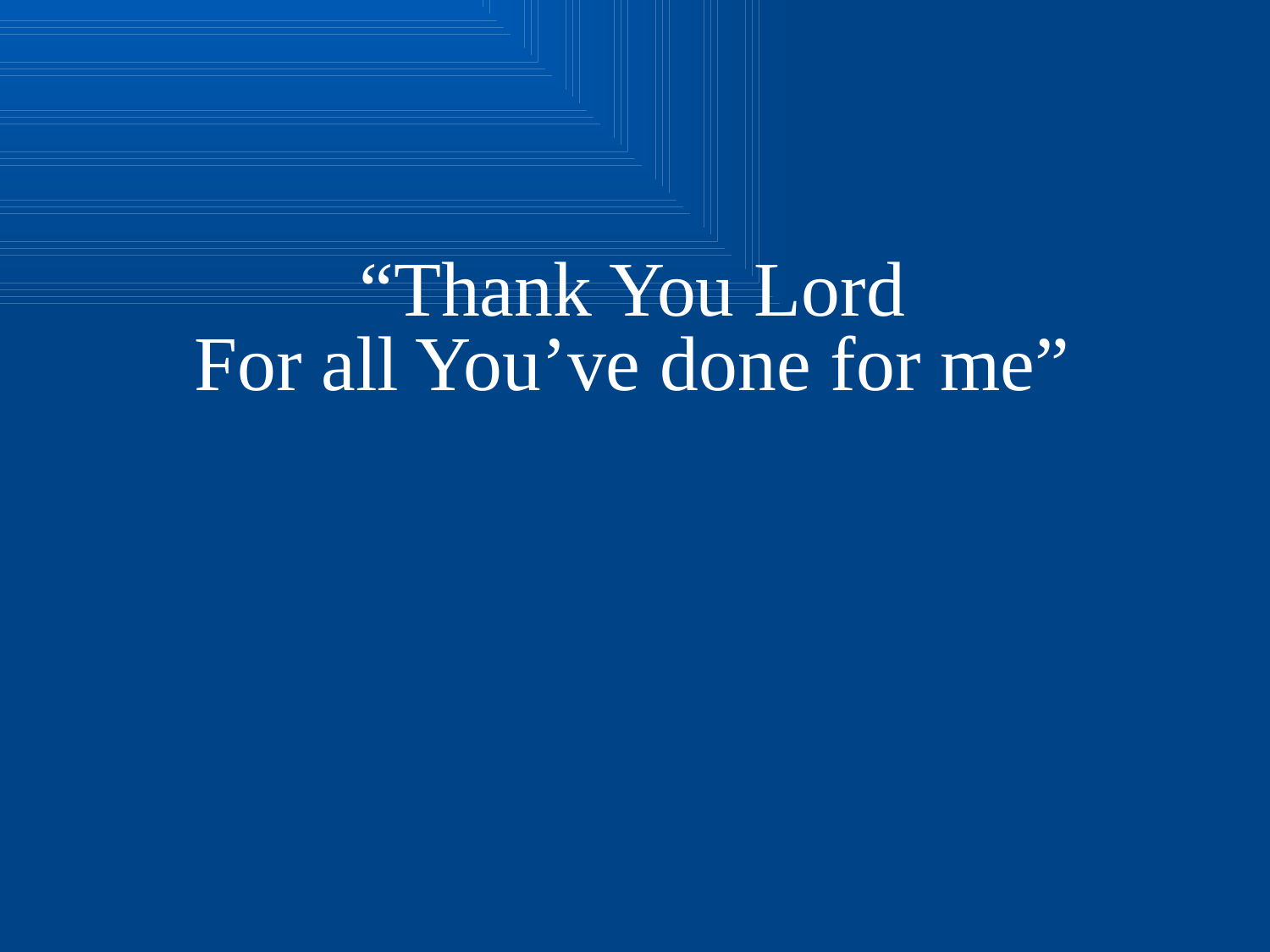

“Thank You Lord
For all You’ve done for me”